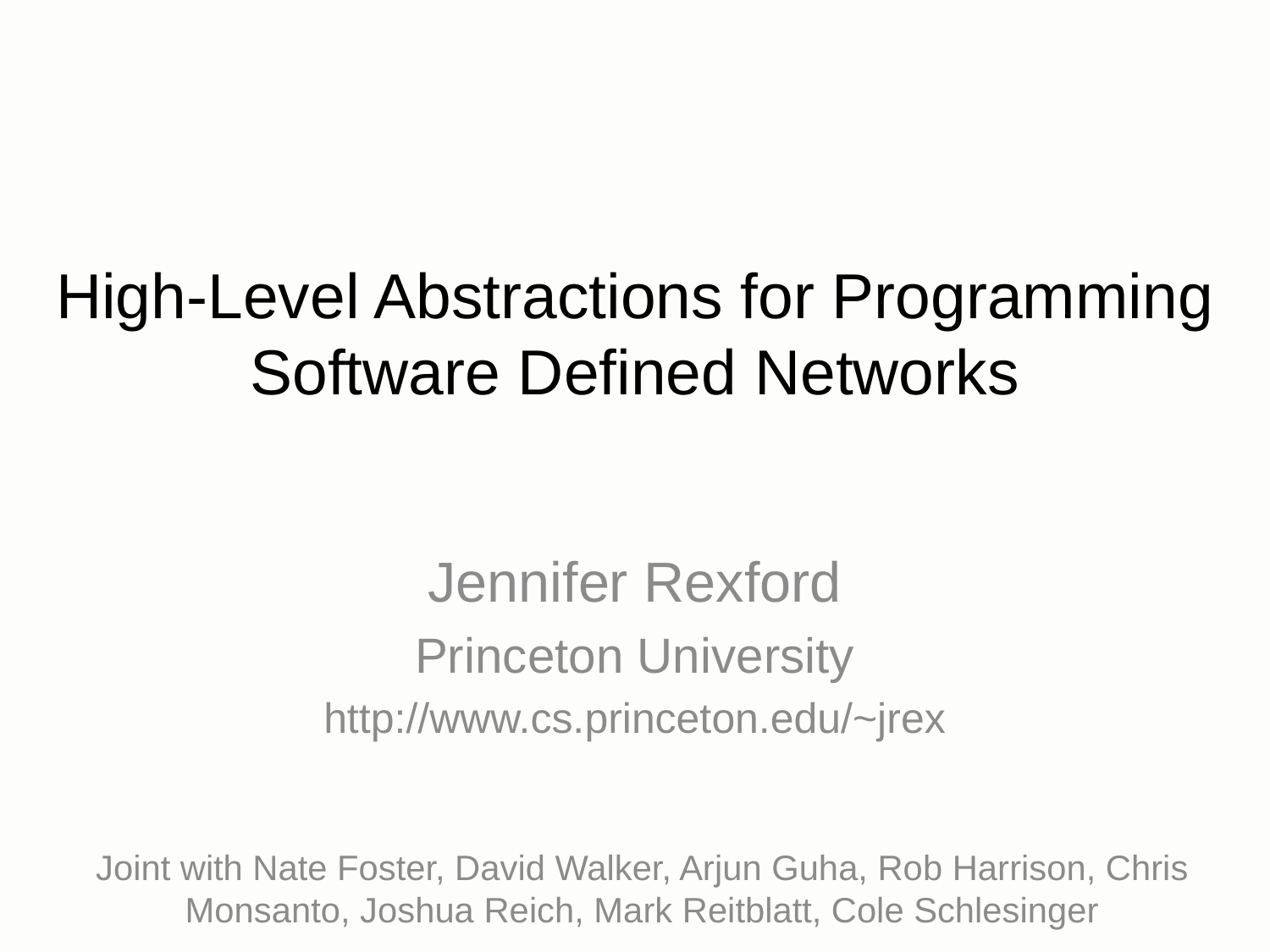

# High-Level Abstractions for Programming Software Defined Networks
Jennifer Rexford
Princeton University
http://www.cs.princeton.edu/~jrex
Joint with Nate Foster, David Walker, Arjun Guha, Rob Harrison, Chris Monsanto, Joshua Reich, Mark Reitblatt, Cole Schlesinger